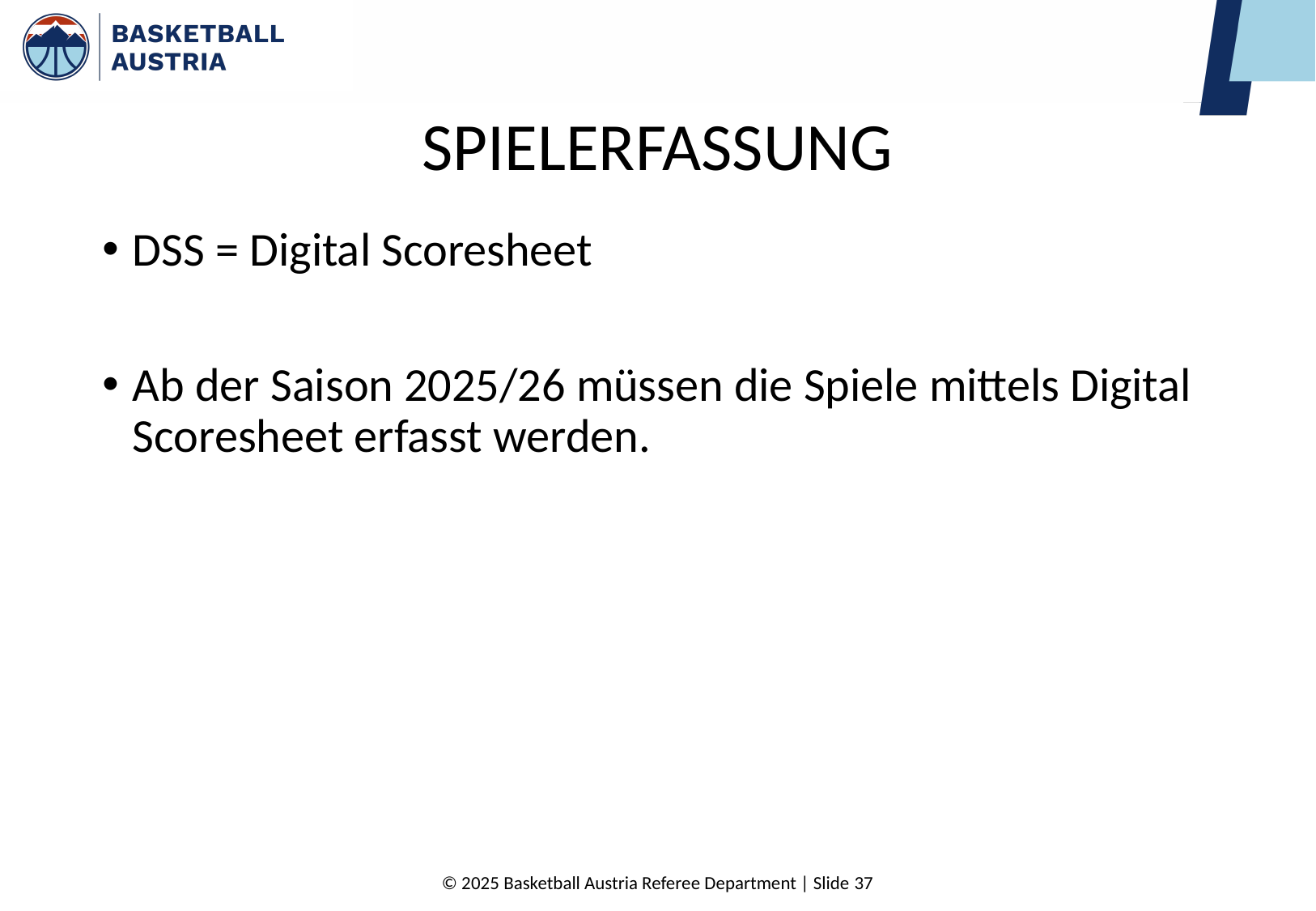

# SPIELERFASSUNG
DSS = Digital Scoresheet

Ab der Saison 2025/26 müssen die Spiele mittels Digital Scoresheet erfasst werden.

© 2025 Basketball Austria Referee Department | Slide 37